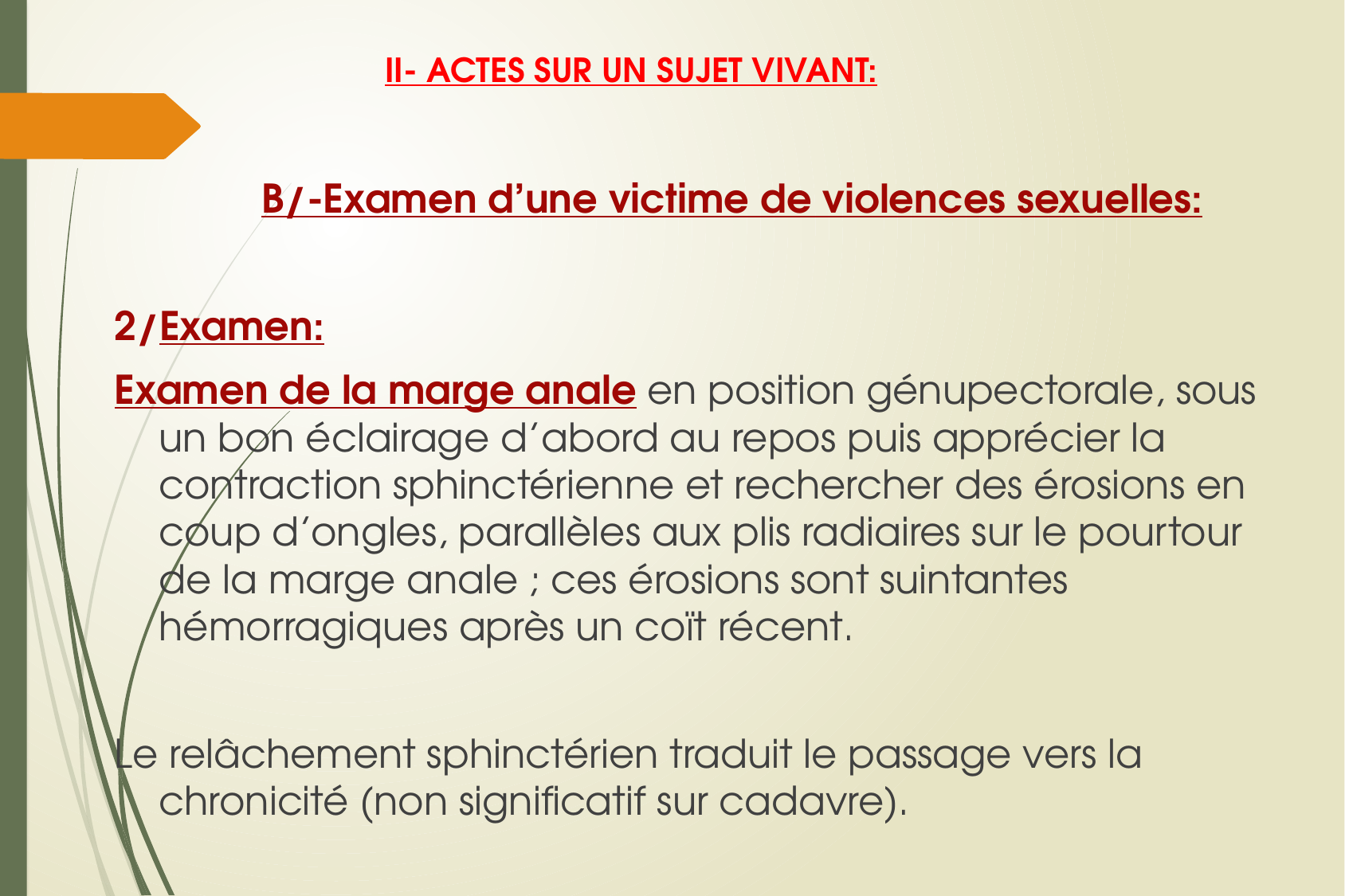

# II- ACTES SUR UN SUJET VIVANT:
        B/-Examen d’une victime de violences sexuelles:

2/Examen:
Examen de la marge anale en position génupectorale, sous un bon éclairage d’abord au repos puis apprécier la contraction sphinctérienne et rechercher des érosions en coup d’ongles, parallèles aux plis radiaires sur le pourtour de la marge anale ; ces érosions sont suintantes hémorragiques après un coït récent.

Le relâchement sphinctérien traduit le passage vers la chronicité (non significatif sur cadavre).